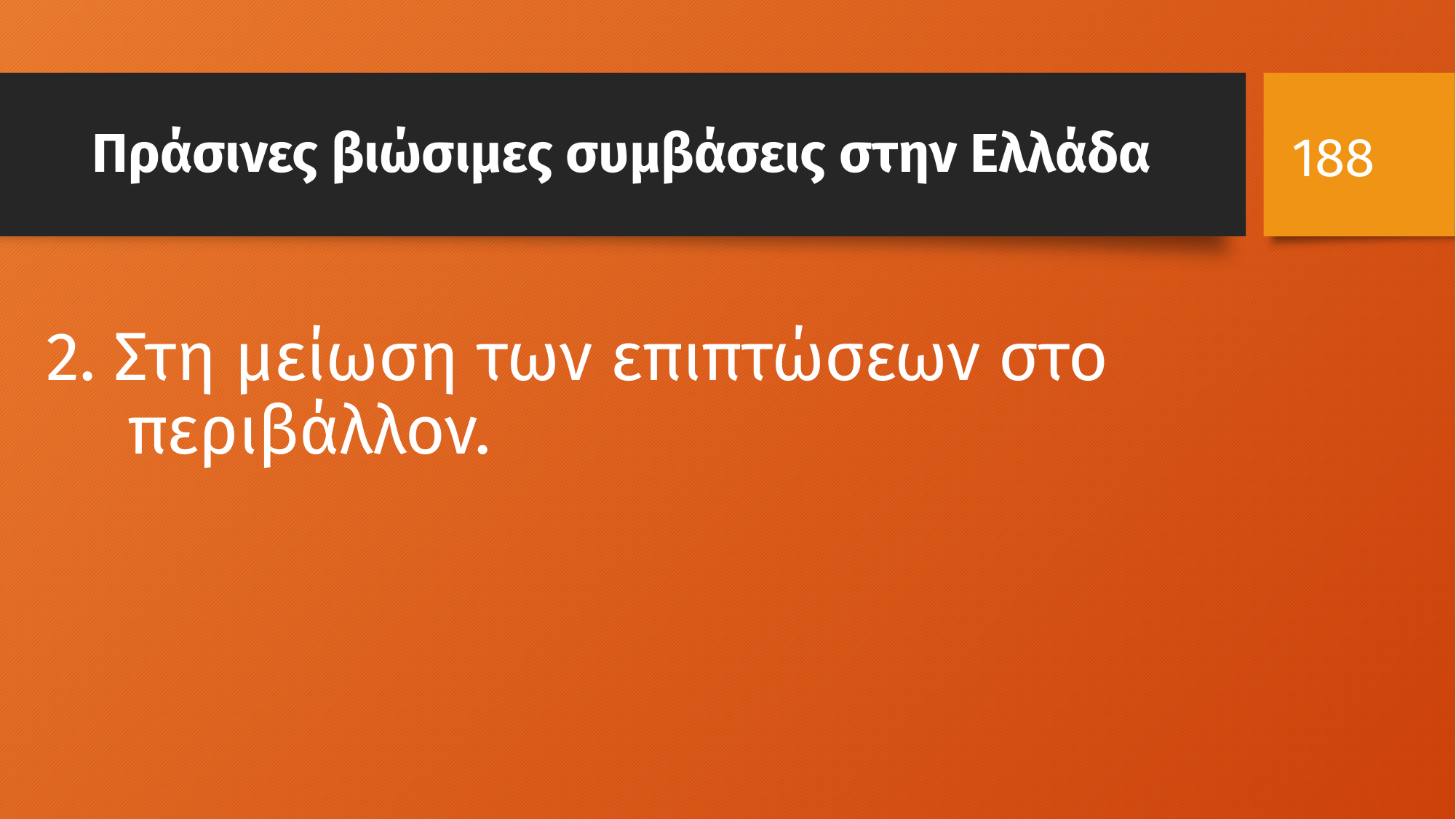

188
# Πράσινες βιώσιμες συμβάσεις στην Ελλάδα
2. Στη μείωση των επιπτώσεων στο περιβάλλον.